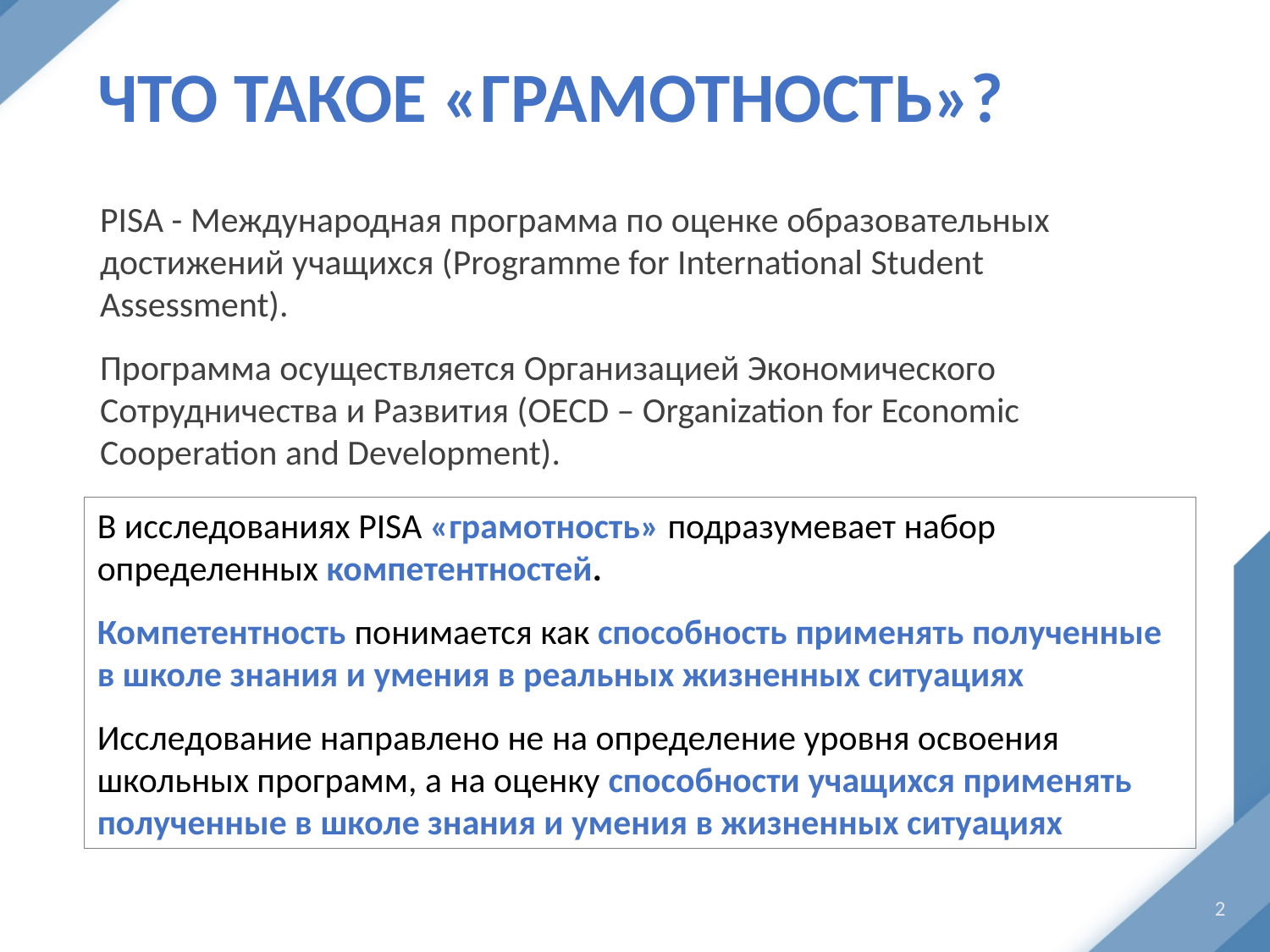

# Что такое «грамотность»?
PISA - Международная программа по оценке образовательных достижений учащихся (Programme for International Student  Assessment).
Программа осуществляется Организацией Экономического Сотрудничества и Развития (OECD – Organization for Economic Cooperation and Development).
В исследованиях PISA «грамотность» подразумевает набор определенных компетентностей.
Компетентность понимается как способность применять полученные в школе знания и умения в реальных жизненных ситуациях
Исследование направлено не на определение уровня освоения школьных программ, а на оценку способности учащихся применять полученные в школе знания и умения в жизненных ситуациях
2